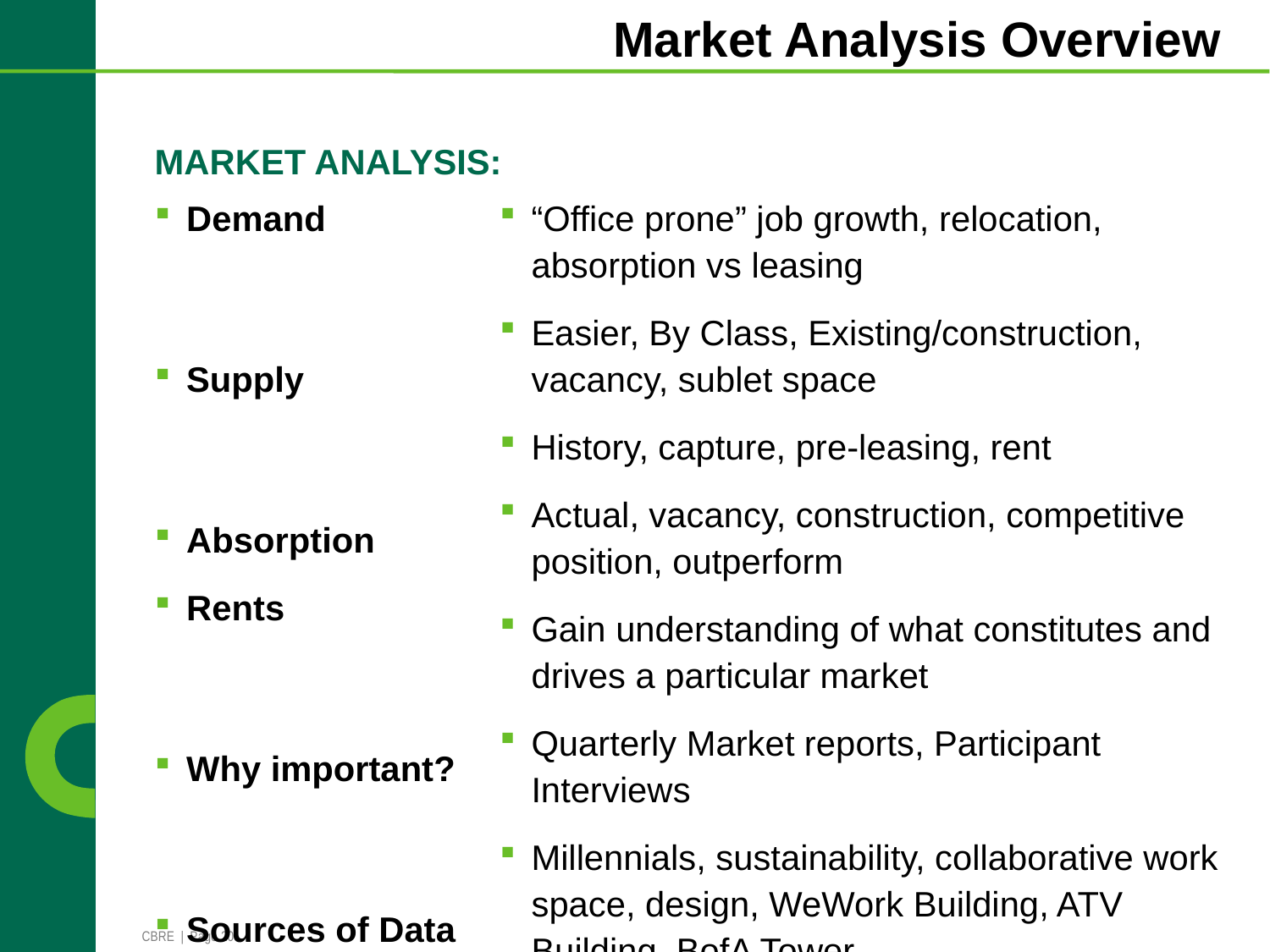

# Market Analysis Overview
Market Analysis:
Demand     wwwwwwwwwwwwwwwwwwwwwwwwwwwwwwwwwwwwwwwwwww
Supply wwwwwwwwwwwwwwwwwwwwwwwwwwwwwwwwwwwwwwwwwww
Absorption
Rents wwwwwwwwwwwwwwwwwwwwwwwwwwwwwwwwwwwwwwwwwww
Why important? wwwwwwwwwwwwwwwwwwwwwwwwwwwwwwwwwwwwwwwwwww
Sources of Data
Trends

“Office prone” job growth, relocation, absorption vs leasing
Easier, By Class, Existing/construction, vacancy, sublet space
History, capture, pre-leasing, rent
Actual, vacancy, construction, competitive position, outperform
Gain understanding of what constitutes and drives a particular market
Quarterly Market reports, Participant Interviews
Millennials, sustainability, collaborative work space, design, WeWork Building, ATV Building, BofA Tower